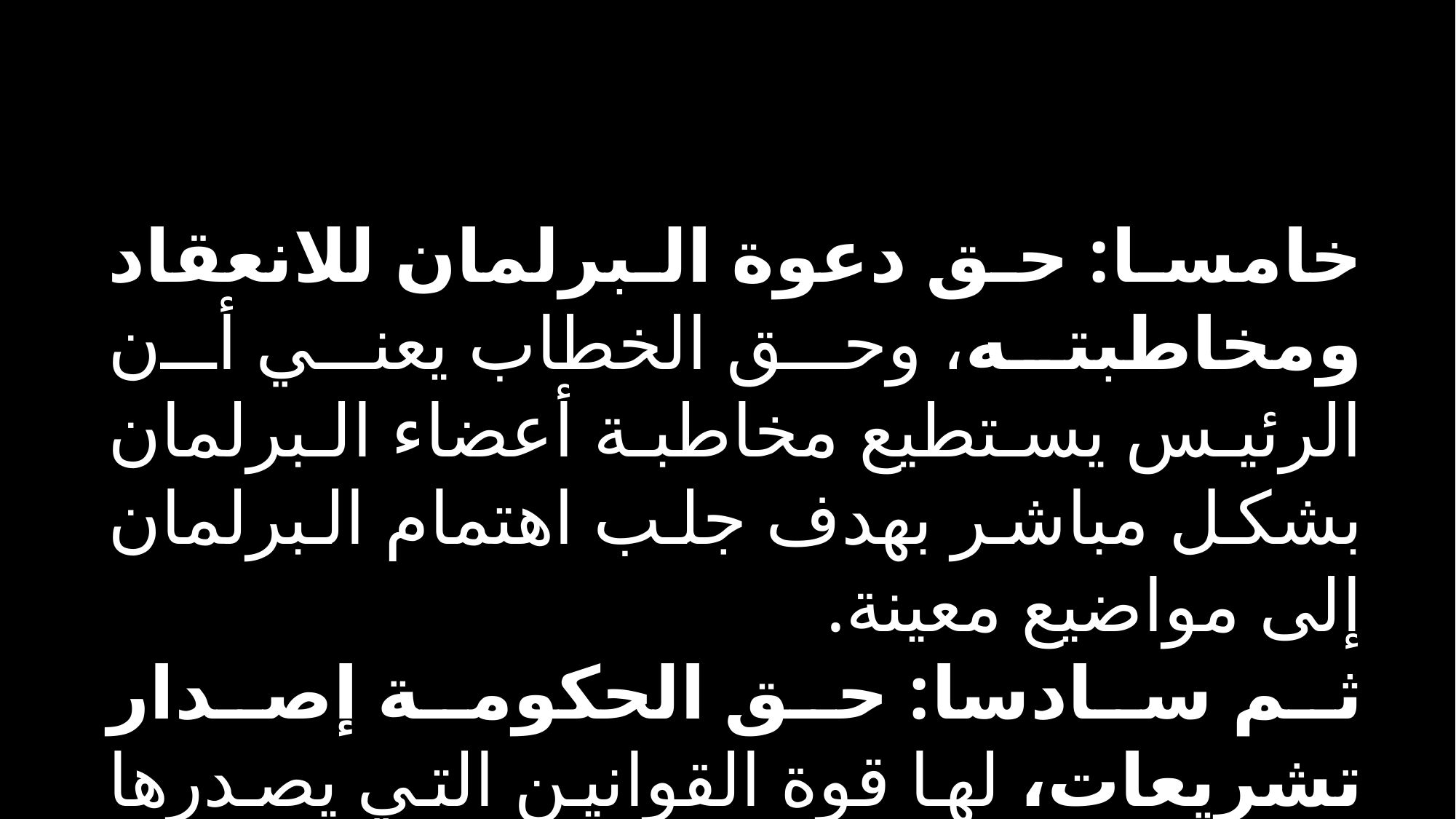

خامسا: حق دعوة البرلمان للانعقاد ومخاطبته، وحق الخطاب يعني أن الرئيس يستطيع مخاطبة أعضاء البرلمان بشكل مباشر بهدف جلب اهتمام البرلمان إلى مواضيع معينة.
ثم سادسا: حق الحكومة إصدار تشريعات، لها قوة القوانين التي يصدرها البرلمان.